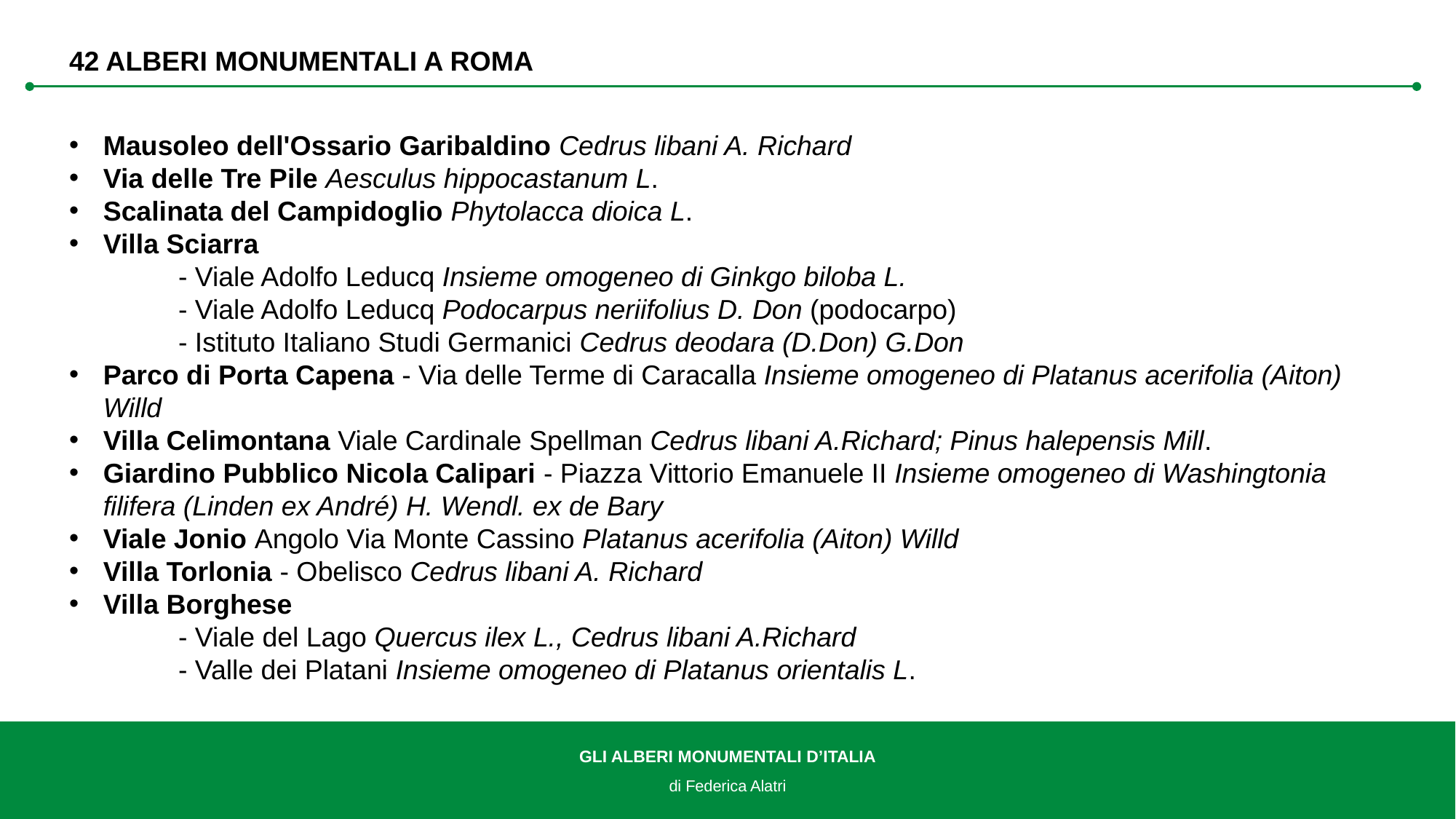

42 ALBERI MONUMENTALI A ROMA
Mausoleo dell'Ossario Garibaldino Cedrus libani A. Richard
Via delle Tre Pile Aesculus hippocastanum L.
Scalinata del Campidoglio Phytolacca dioica L.
Villa Sciarra
	- Viale Adolfo Leducq Insieme omogeneo di Ginkgo biloba L.
	- Viale Adolfo Leducq Podocarpus neriifolius D. Don (podocarpo)
	- Istituto Italiano Studi Germanici Cedrus deodara (D.Don) G.Don
Parco di Porta Capena - Via delle Terme di Caracalla Insieme omogeneo di Platanus acerifolia (Aiton) Willd
Villa Celimontana Viale Cardinale Spellman Cedrus libani A.Richard; Pinus halepensis Mill.
Giardino Pubblico Nicola Calipari - Piazza Vittorio Emanuele II Insieme omogeneo di Washingtonia filifera (Linden ex André) H. Wendl. ex de Bary
Viale Jonio Angolo Via Monte Cassino Platanus acerifolia (Aiton) Willd
Villa Torlonia - Obelisco Cedrus libani A. Richard
Villa Borghese
	- Viale del Lago Quercus ilex L., Cedrus libani A.Richard
	- Valle dei Platani Insieme omogeneo di Platanus orientalis L.

GLI ALBERI MONUMENTALI D’ITALIA
di Federica Alatri

19